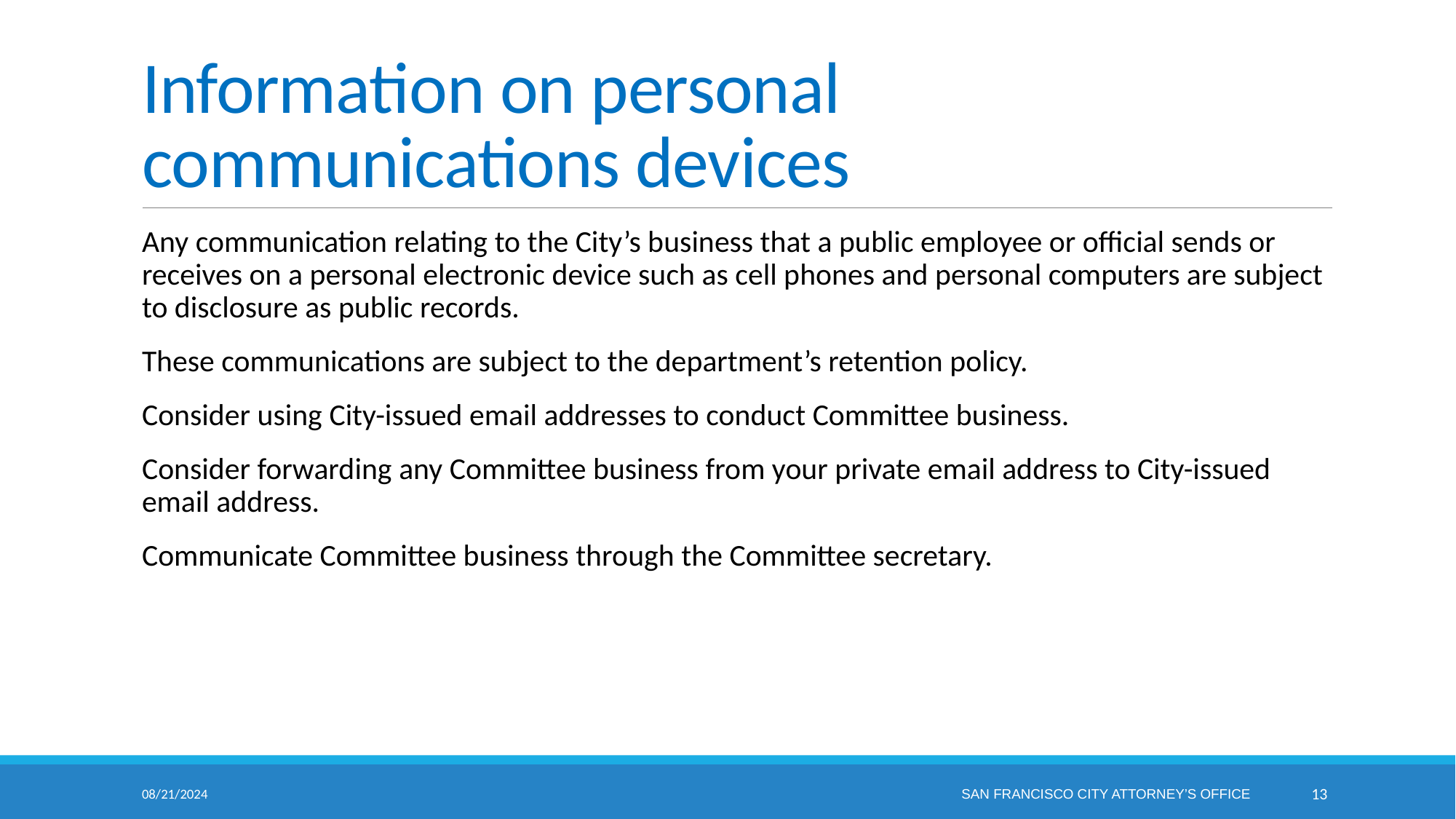

# Information on personal communications devices
Any communication relating to the City’s business that a public employee or official sends or receives on a personal electronic device such as cell phones and personal computers are subject to disclosure as public records.
These communications are subject to the department’s retention policy.
Consider using City-issued email addresses to conduct Committee business.
Consider forwarding any Committee business from your private email address to City-issued email address.
Communicate Committee business through the Committee secretary.
08/21/2024
		San Francisco City Attorney’s Office
13